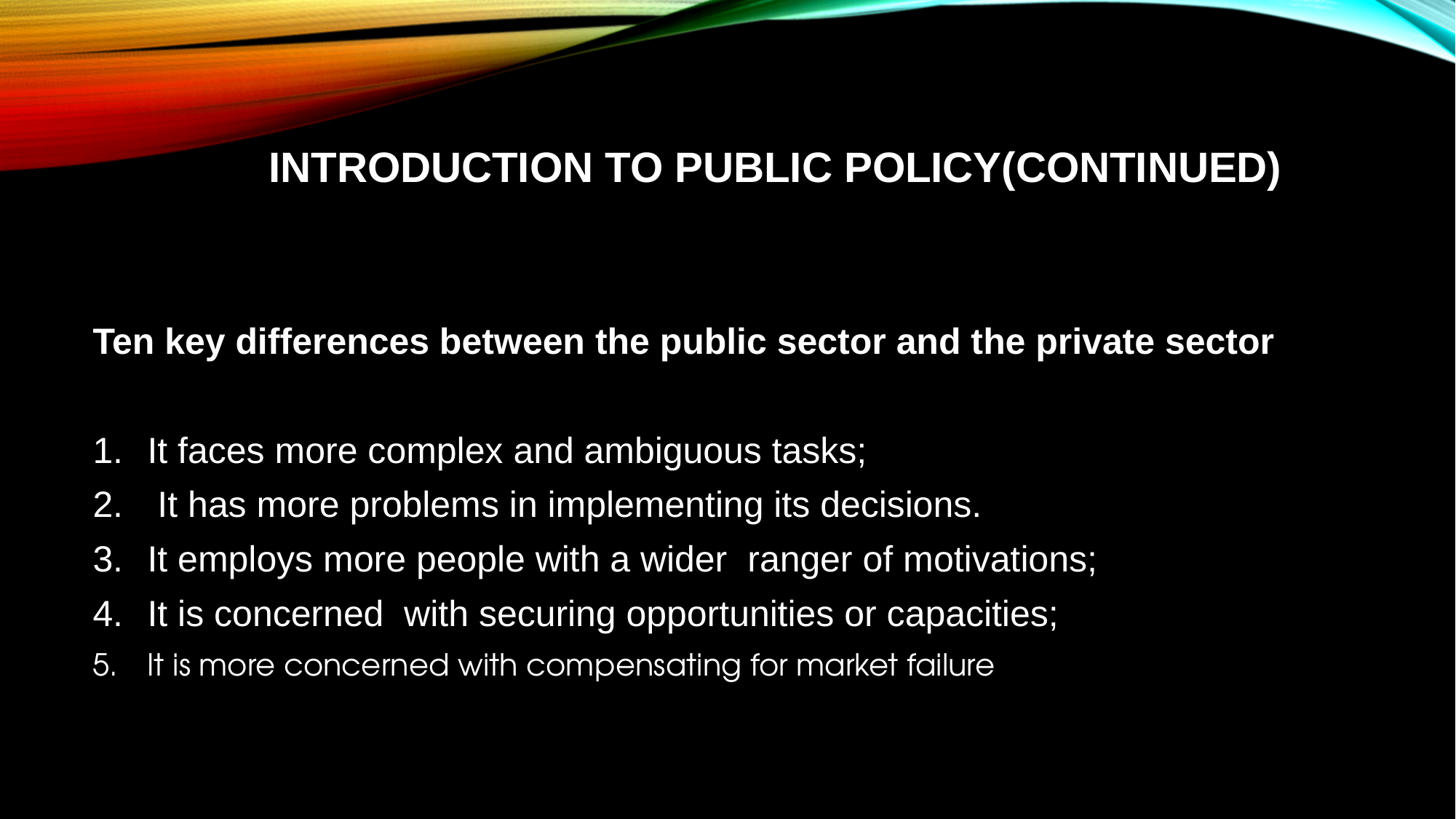

# Introduction to Public Policy(continued)

Ten key differences between the public sector and the private sector

It faces more complex and ambiguous tasks;
 It has more problems in implementing its decisions.
It employs more people with a wider  ranger of motivations;
It is concerned  with securing opportunities or capacities;
It is more concerned with compensating for market failure